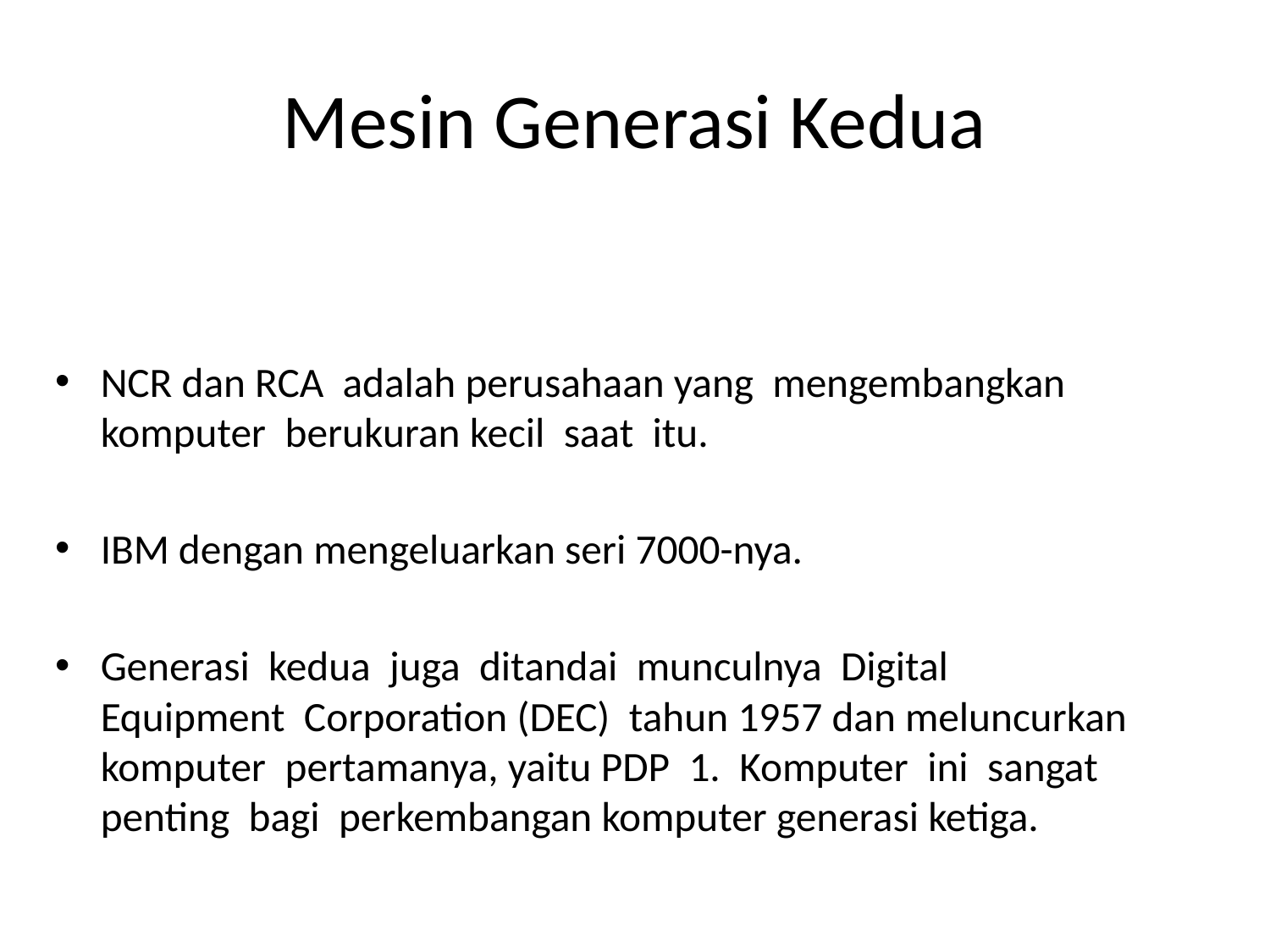

# Mesin Generasi Kedua
NCR dan RCA  adalah perusahaan yang  mengembangkan komputer  berukuran kecil  saat  itu.

IBM dengan mengeluarkan seri 7000-nya.

Generasi  kedua  juga  ditandai  munculnya  Digital  Equipment  Corporation (DEC)  tahun 1957 dan meluncurkan komputer  pertamanya, yaitu PDP  1.  Komputer  ini  sangat  penting  bagi  perkembangan komputer generasi ketiga.